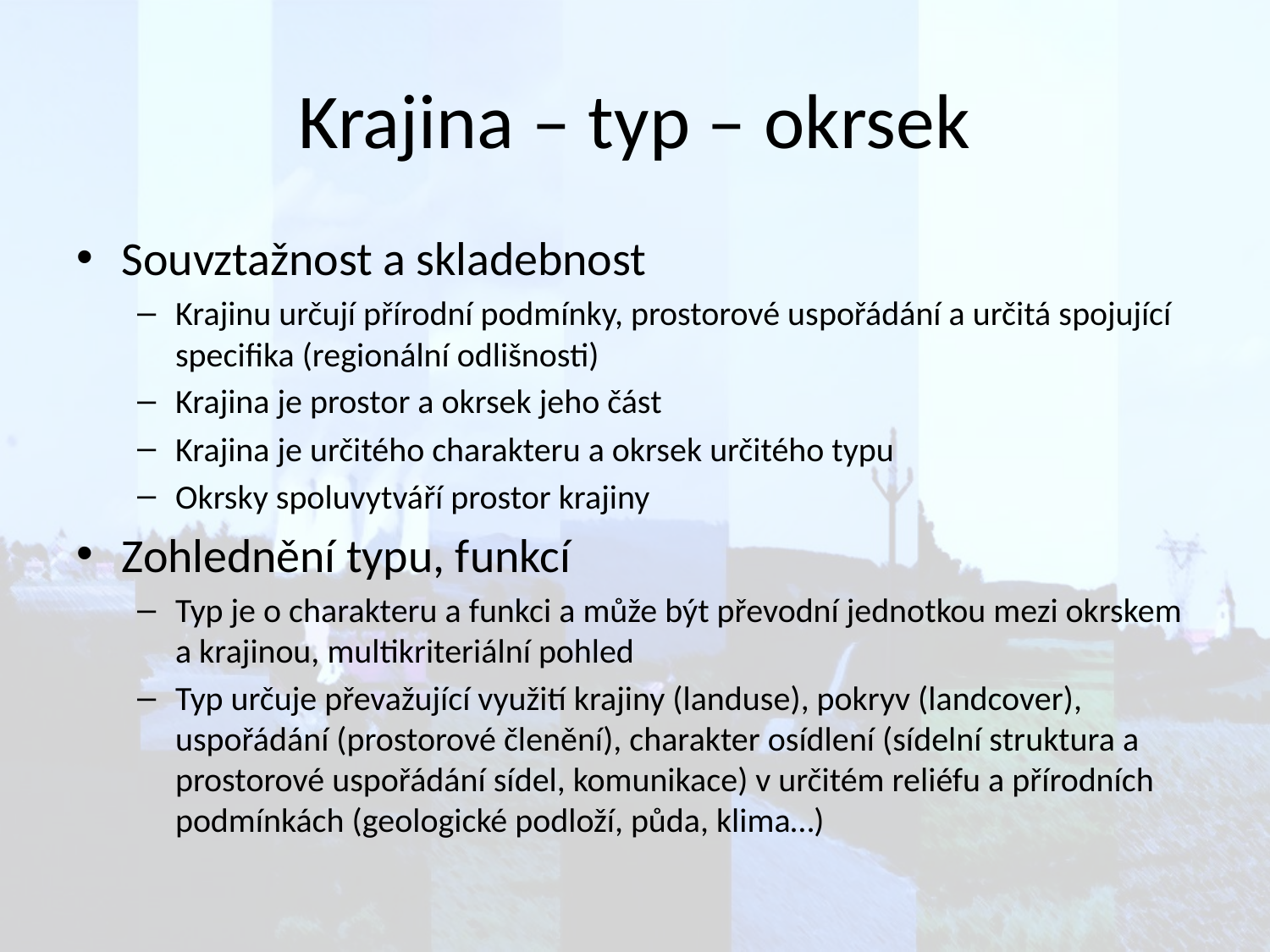

# Krajina – typ – okrsek
Souvztažnost a skladebnost
Krajinu určují přírodní podmínky, prostorové uspořádání a určitá spojující specifika (regionální odlišnosti)
Krajina je prostor a okrsek jeho část
Krajina je určitého charakteru a okrsek určitého typu
Okrsky spoluvytváří prostor krajiny
Zohlednění typu, funkcí
Typ je o charakteru a funkci a může být převodní jednotkou mezi okrskem a krajinou, multikriteriální pohled
Typ určuje převažující využití krajiny (landuse), pokryv (landcover), uspořádání (prostorové členění), charakter osídlení (sídelní struktura a prostorové uspořádání sídel, komunikace) v určitém reliéfu a přírodních podmínkách (geologické podloží, půda, klima…)